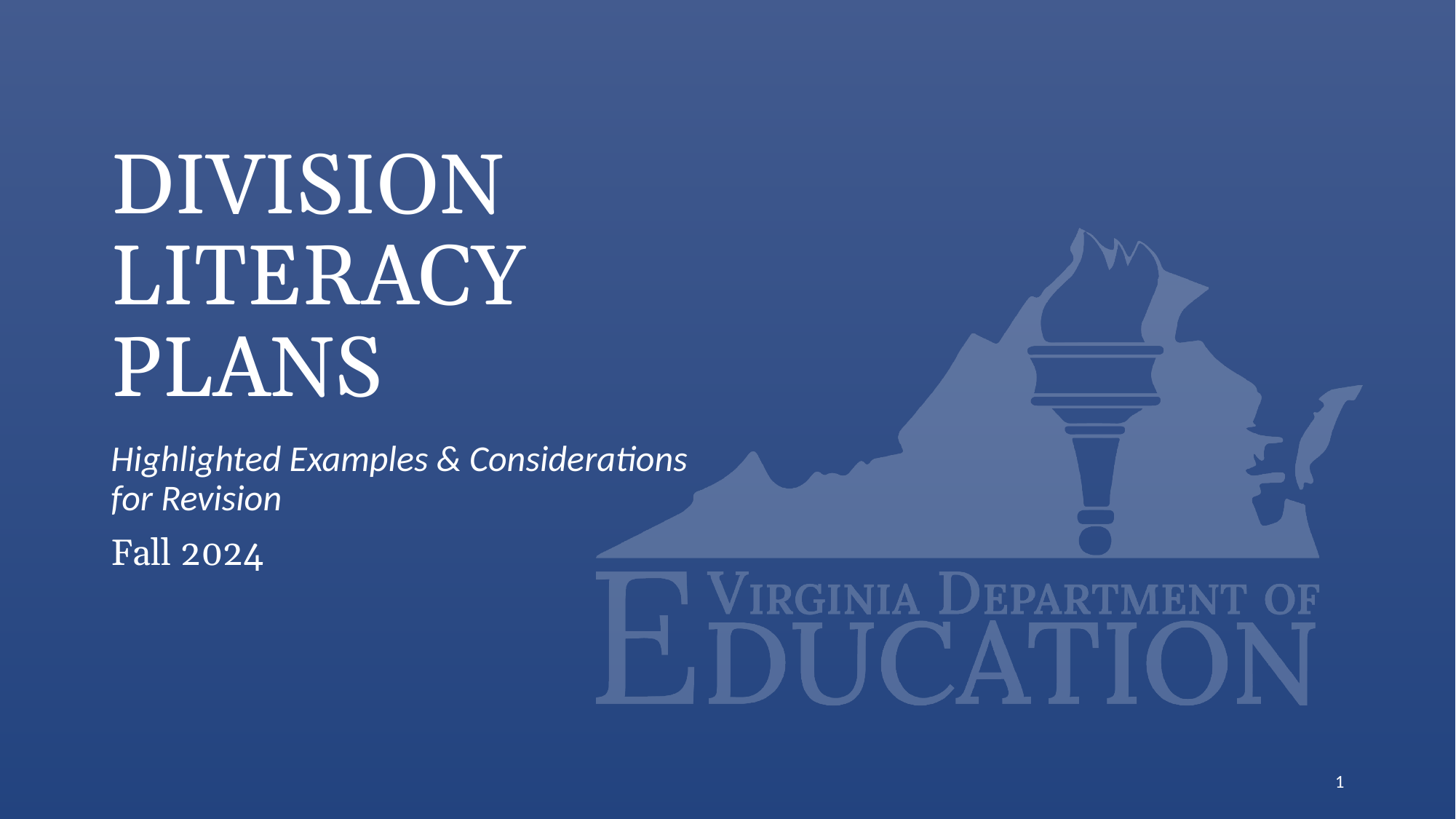

# Division Literacy Plans
Highlighted Examples & Considerations for Revision
Fall 2024
1